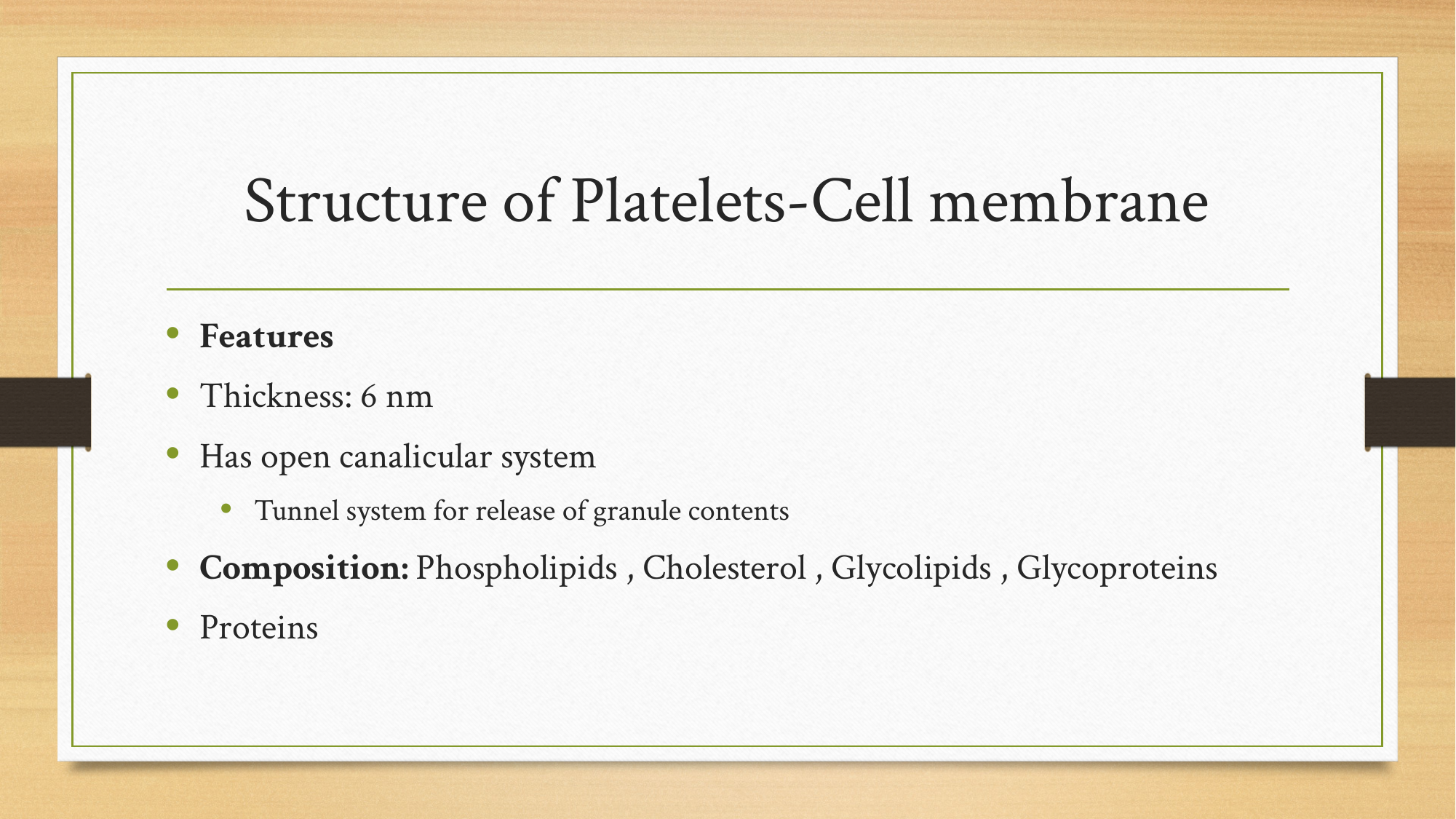

# Structure of Platelets-Cell membrane
Features
Thickness: 6 nm
Has open canalicular system
Tunnel system for release of granule contents
Composition: Phospholipids , Cholesterol , Glycolipids , Glycoproteins
Proteins